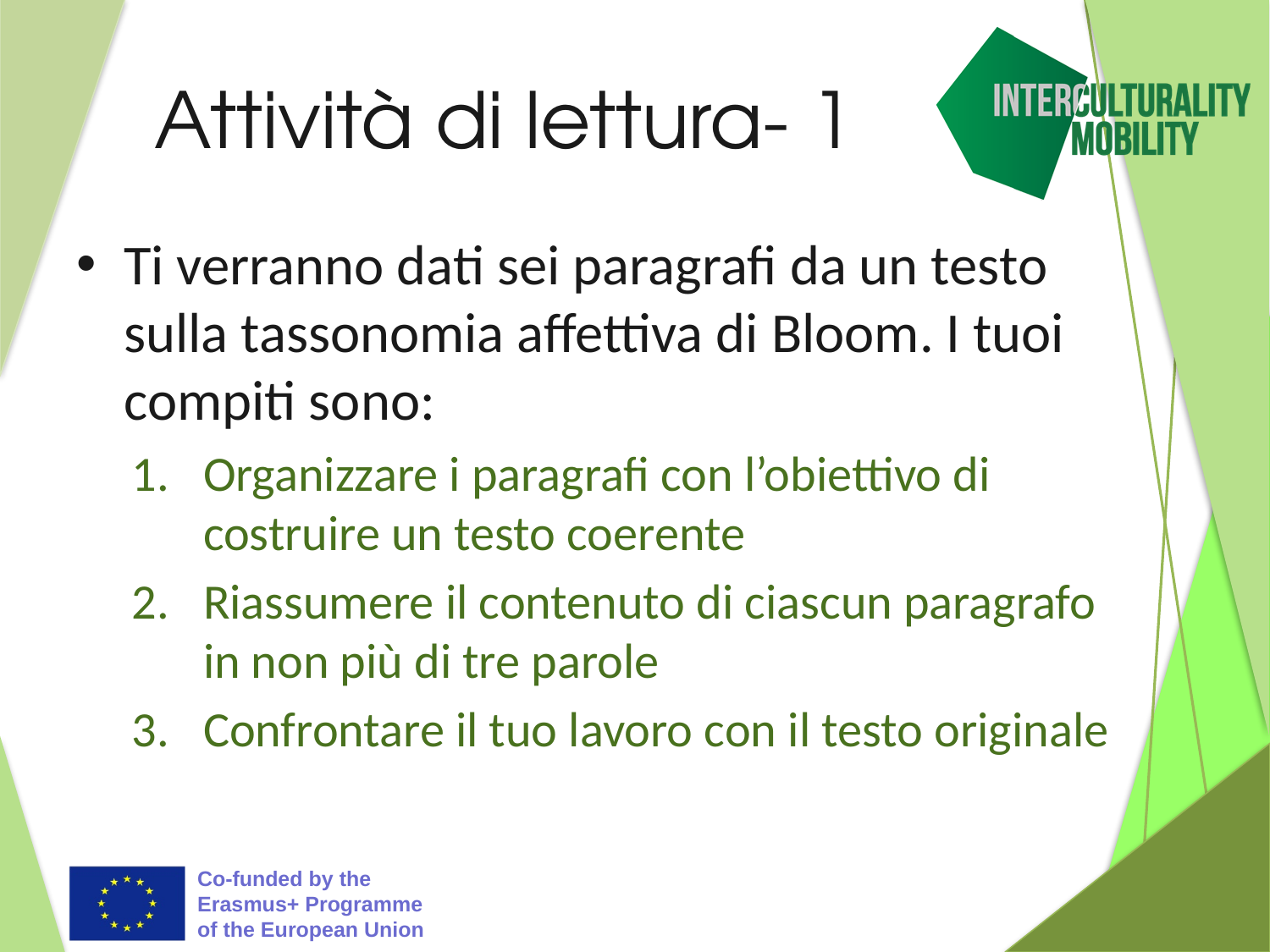

# Attività di lettura- 1
Ti verranno dati sei paragrafi da un testo sulla tassonomia affettiva di Bloom. I tuoi compiti sono:
Organizzare i paragrafi con l’obiettivo di costruire un testo coerente
Riassumere il contenuto di ciascun paragrafo in non più di tre parole
Confrontare il tuo lavoro con il testo originale